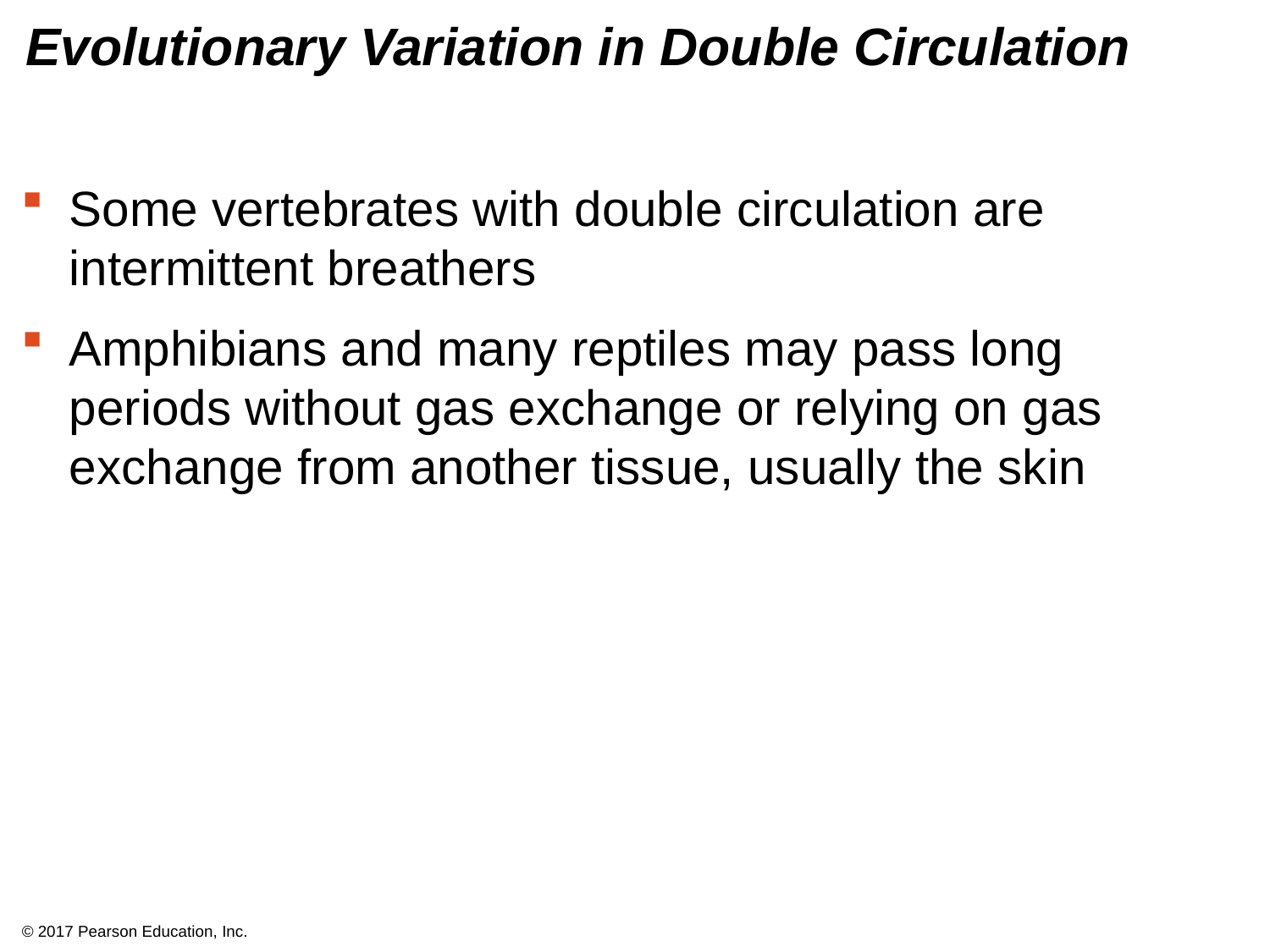

# Evolutionary Variation in Double Circulation
Some vertebrates with double circulation are intermittent breathers
Amphibians and many reptiles may pass long periods without gas exchange or relying on gas exchange from another tissue, usually the skin
© 2017 Pearson Education, Inc.